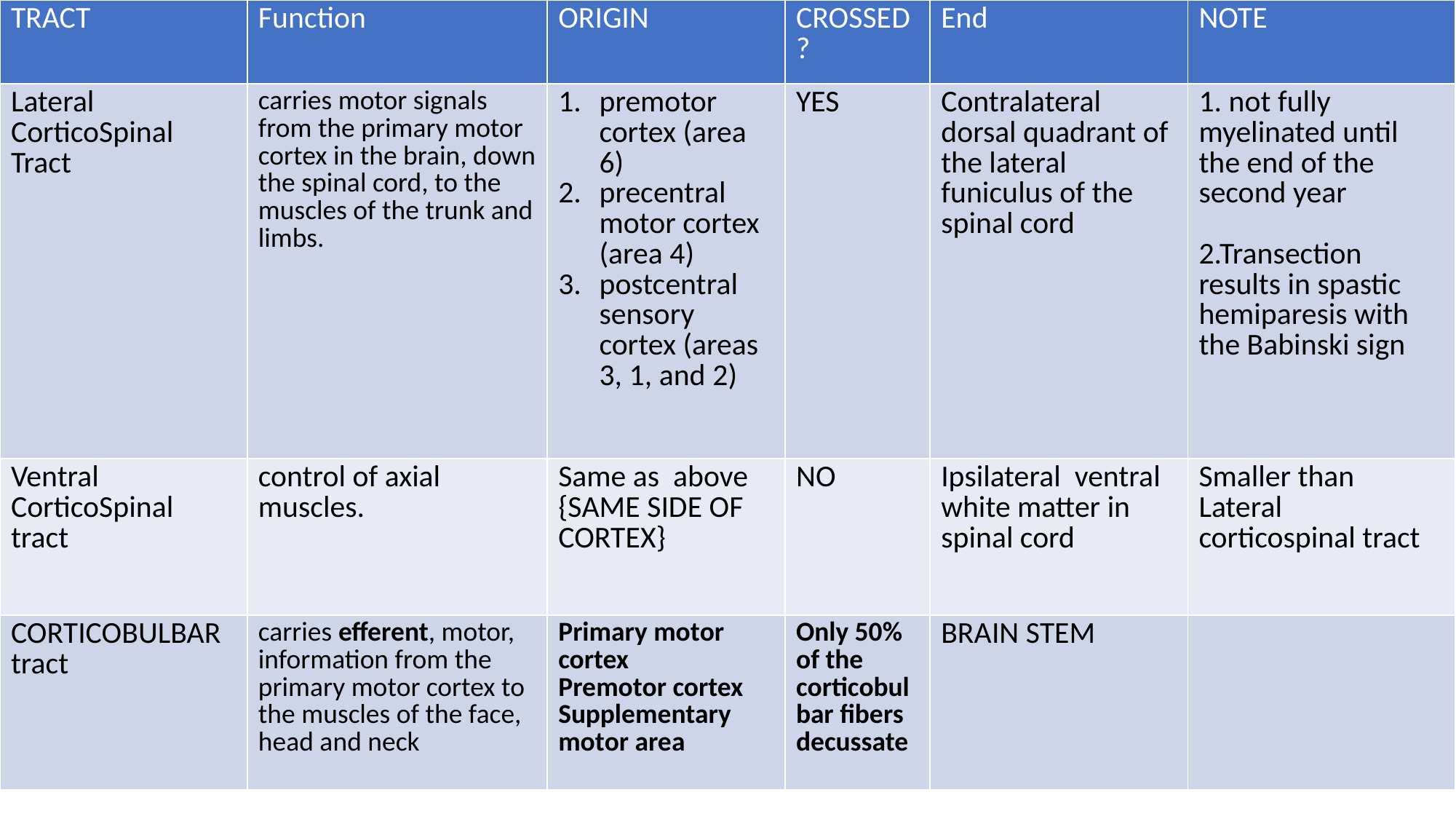

| TRACT | Function | ORIGIN | CROSSED? | End | NOTE |
| --- | --- | --- | --- | --- | --- |
| Lateral CorticoSpinal Tract | carries motor signals from the primary motor cortex in the brain, down the spinal cord, to the muscles of the trunk and limbs. | premotor cortex (area 6) precentral motor cortex (area 4) postcentral sensory cortex (areas 3, 1, and 2) | YES | Contralateral dorsal quadrant of the lateral funiculus of the spinal cord | 1. not fully myelinated until the end of the second year 2.Transection results in spastic hemiparesis with the Babinski sign |
| Ventral CorticoSpinal tract | control of axial muscles. | Same as above {SAME SIDE OF CORTEX} | NO | Ipsilateral ventral white matter in spinal cord | Smaller than Lateral corticospinal tract |
| CORTICOBULBAR tract | carries efferent, motor, information from the primary motor cortex to the muscles of the face, head and neck | Primary motor cortex Premotor cortex Supplementary motor area | Only 50% of the corticobulbar fibers decussate | BRAIN STEM |  |